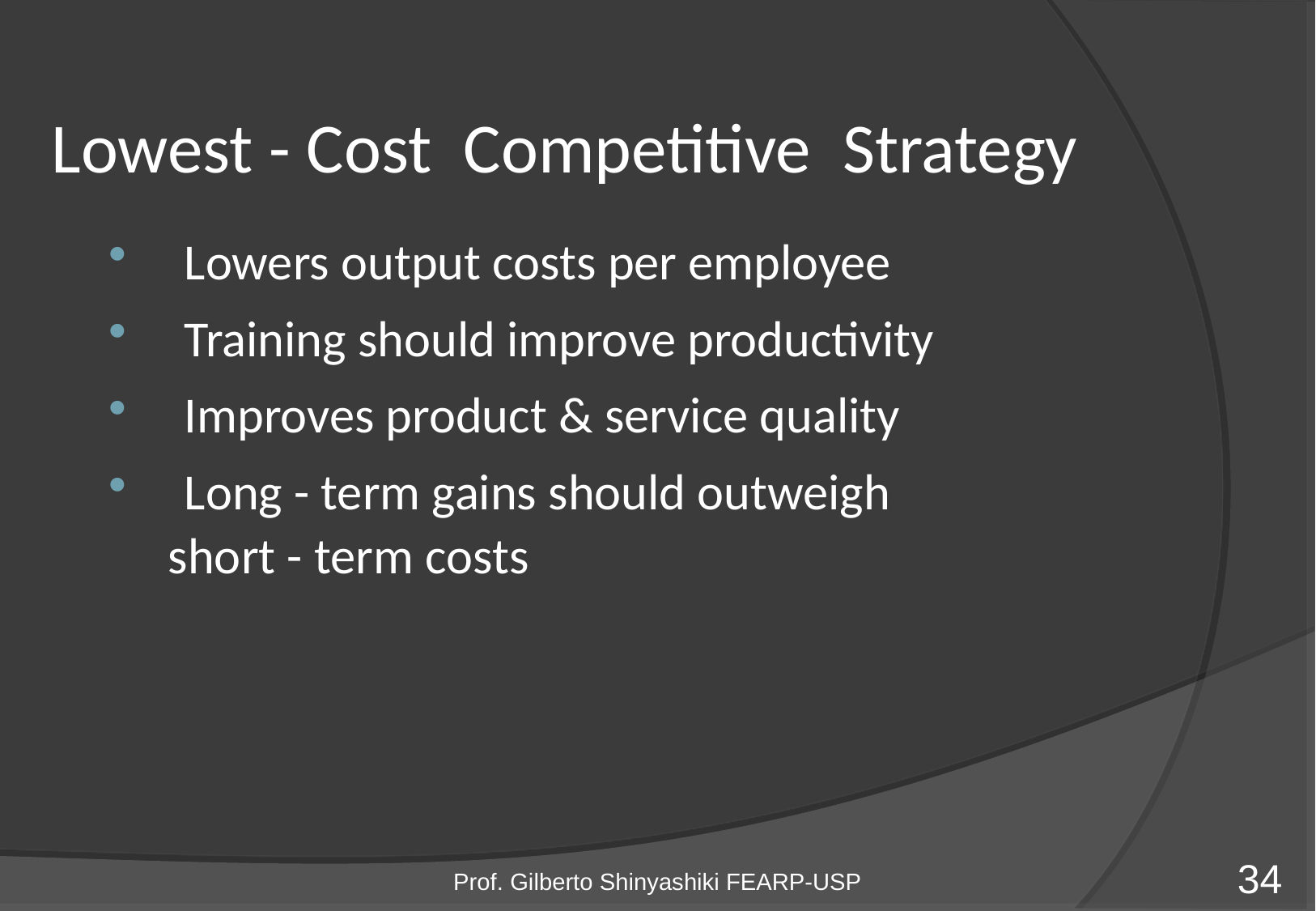

# Lowest - Cost  Competitive  Strategy
  Lowers output costs per employee
  Training should improve productivity
  Improves product & service quality
  Long - term gains should outweigh
     short - term costs
Prof. Gilberto Shinyashiki FEARP-USP
34